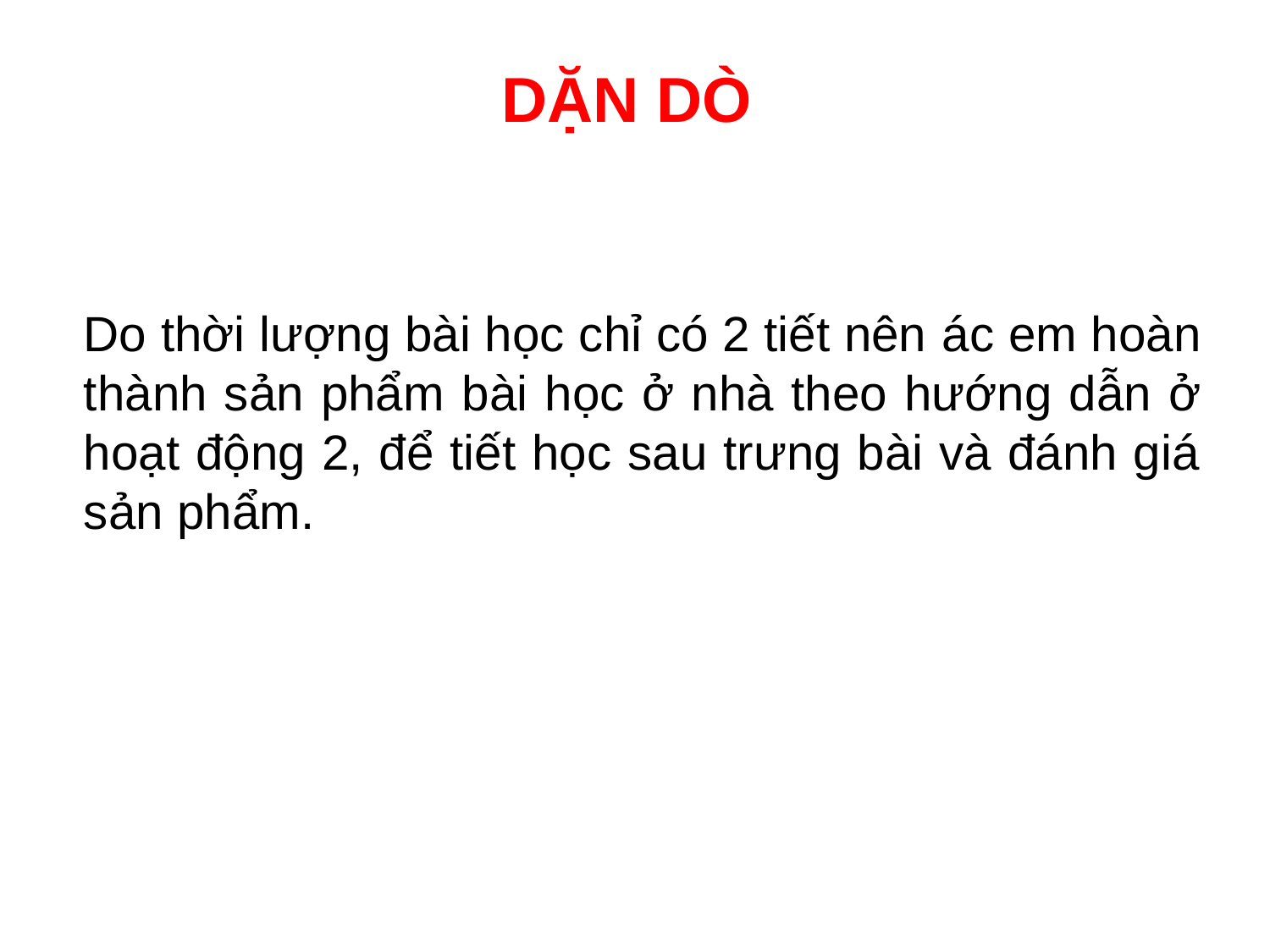

DẶN DÒ
Do thời lượng bài học chỉ có 2 tiết nên ác em hoàn thành sản phẩm bài học ở nhà theo hướng dẫn ở hoạt động 2, để tiết học sau trưng bài và đánh giá sản phẩm.